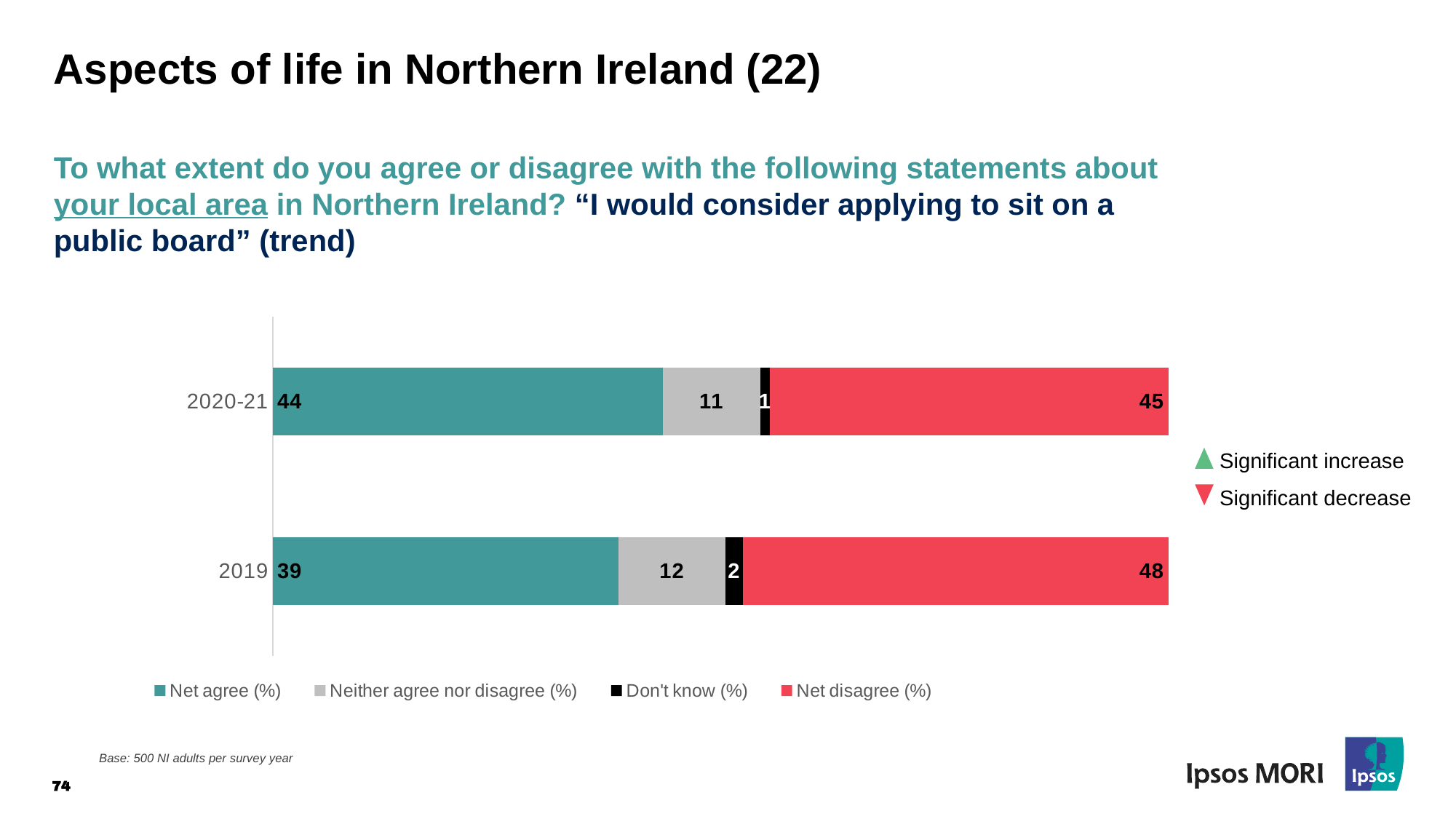

# Aspects of life in Northern Ireland (22)
To what extent do you agree or disagree with the following statements about your local area in Northern Ireland? “I would consider applying to sit on a public board” (trend)

### Chart

| Category | Net agree (%) | Neither agree nor disagree (%) | Don't know (%) | Net disagree (%) |
|---|---|---|---|---|
| 2019 | 39.0 | 12.0 | 2.0 | 48.0 |
| 2020-21 | 44.0 | 11.0 | 1.0 | 45.0 |
Significant increase

Significant decrease

74
Base: 500 NI adults per survey year